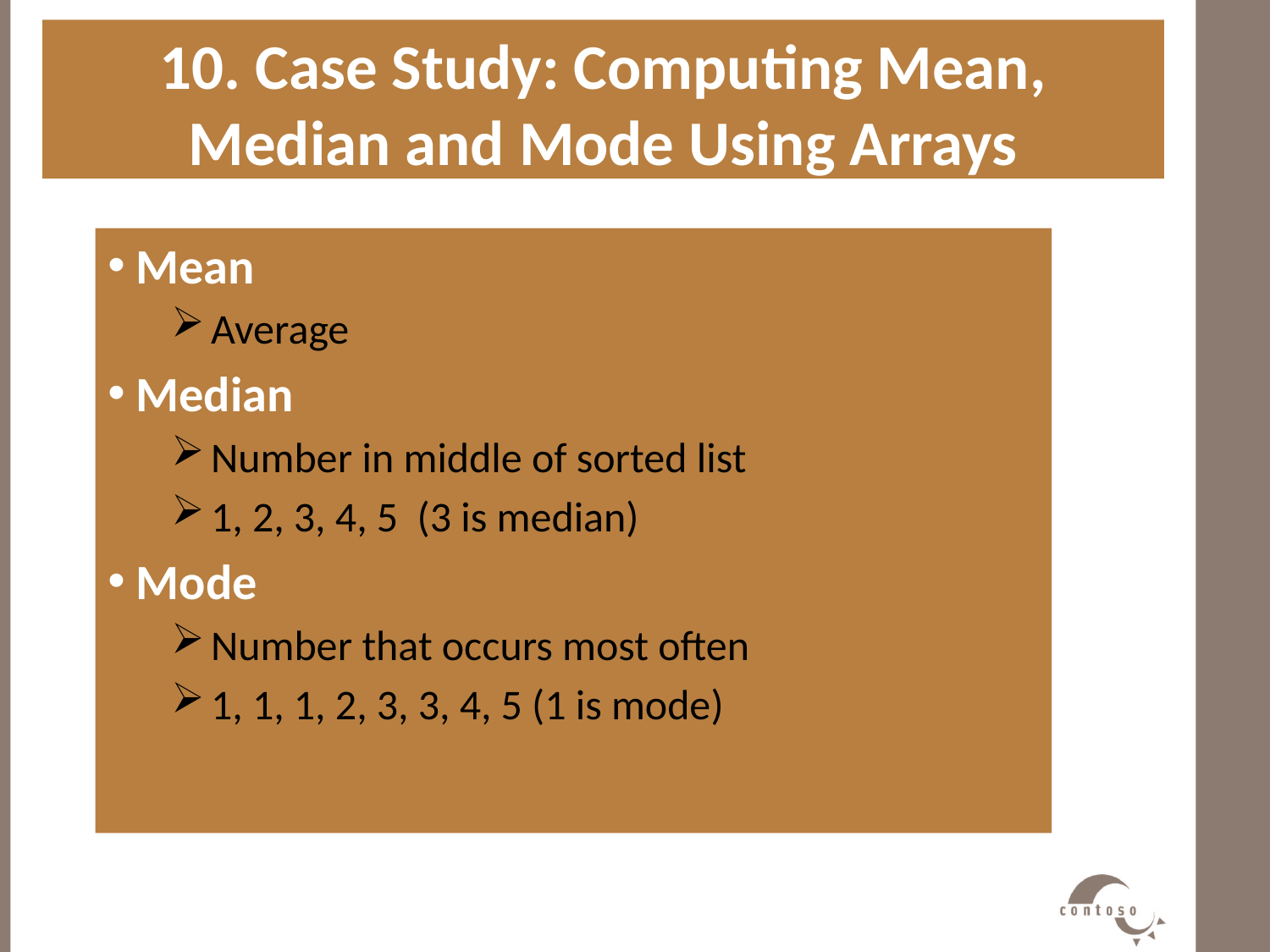

10. Case Study: Computing Mean, Median and Mode Using Arrays
#
 Mean
Average
 Median
Number in middle of sorted list
1, 2, 3, 4, 5  (3 is median)
 Mode
Number that occurs most often
1, 1, 1, 2, 3, 3, 4, 5 (1 is mode)